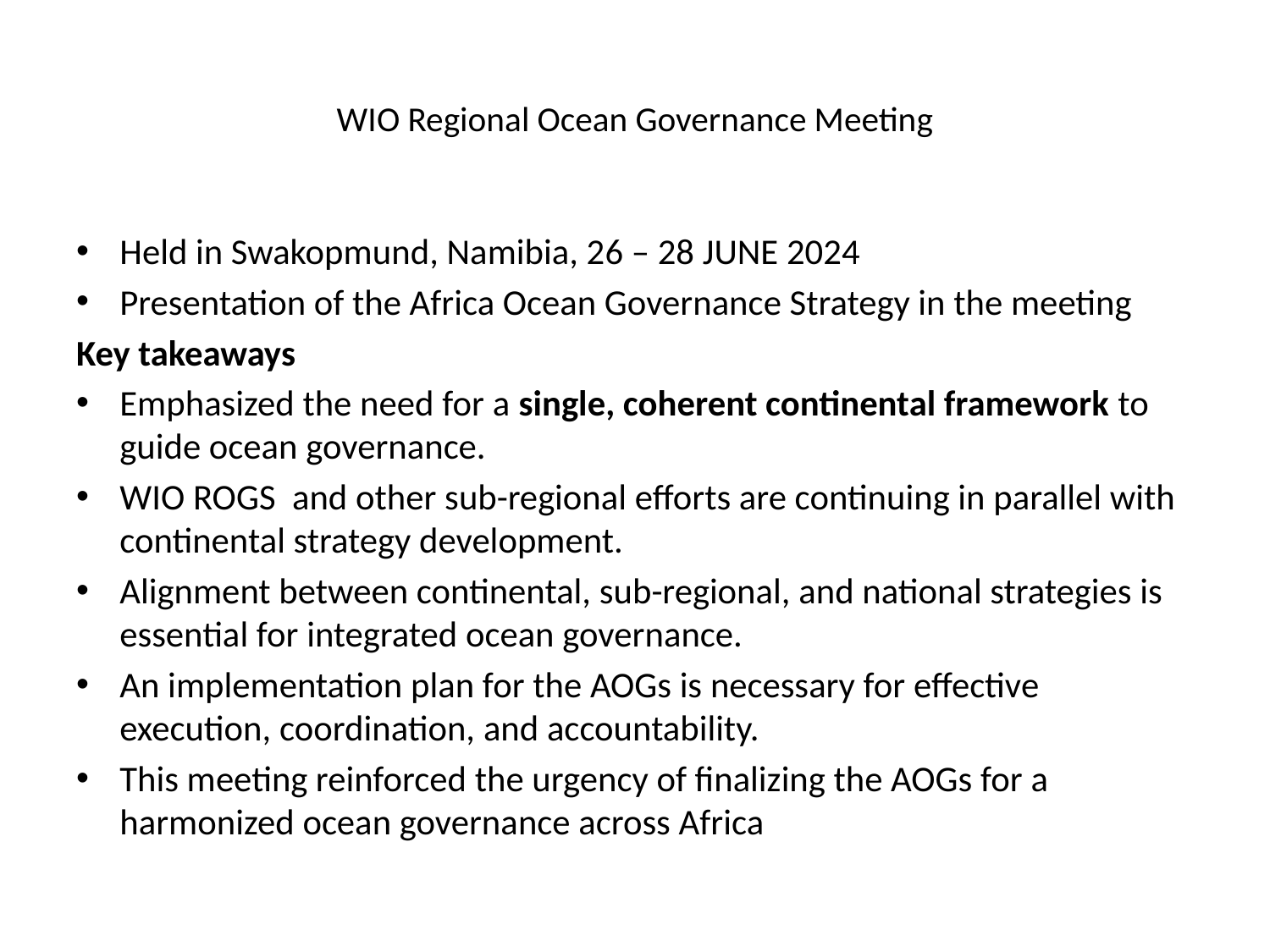

# WIO Regional Ocean Governance Meeting
Held in Swakopmund, Namibia, 26 – 28 JUNE 2024
Presentation of the Africa Ocean Governance Strategy in the meeting
Key takeaways
Emphasized the need for a single, coherent continental framework to guide ocean governance.
WIO ROGS  and other sub-regional efforts are continuing in parallel with continental strategy development.
Alignment between continental, sub-regional, and national strategies is essential for integrated ocean governance.
An implementation plan for the AOGs is necessary for effective execution, coordination, and accountability.
This meeting reinforced the urgency of finalizing the AOGs for a harmonized ocean governance across Africa